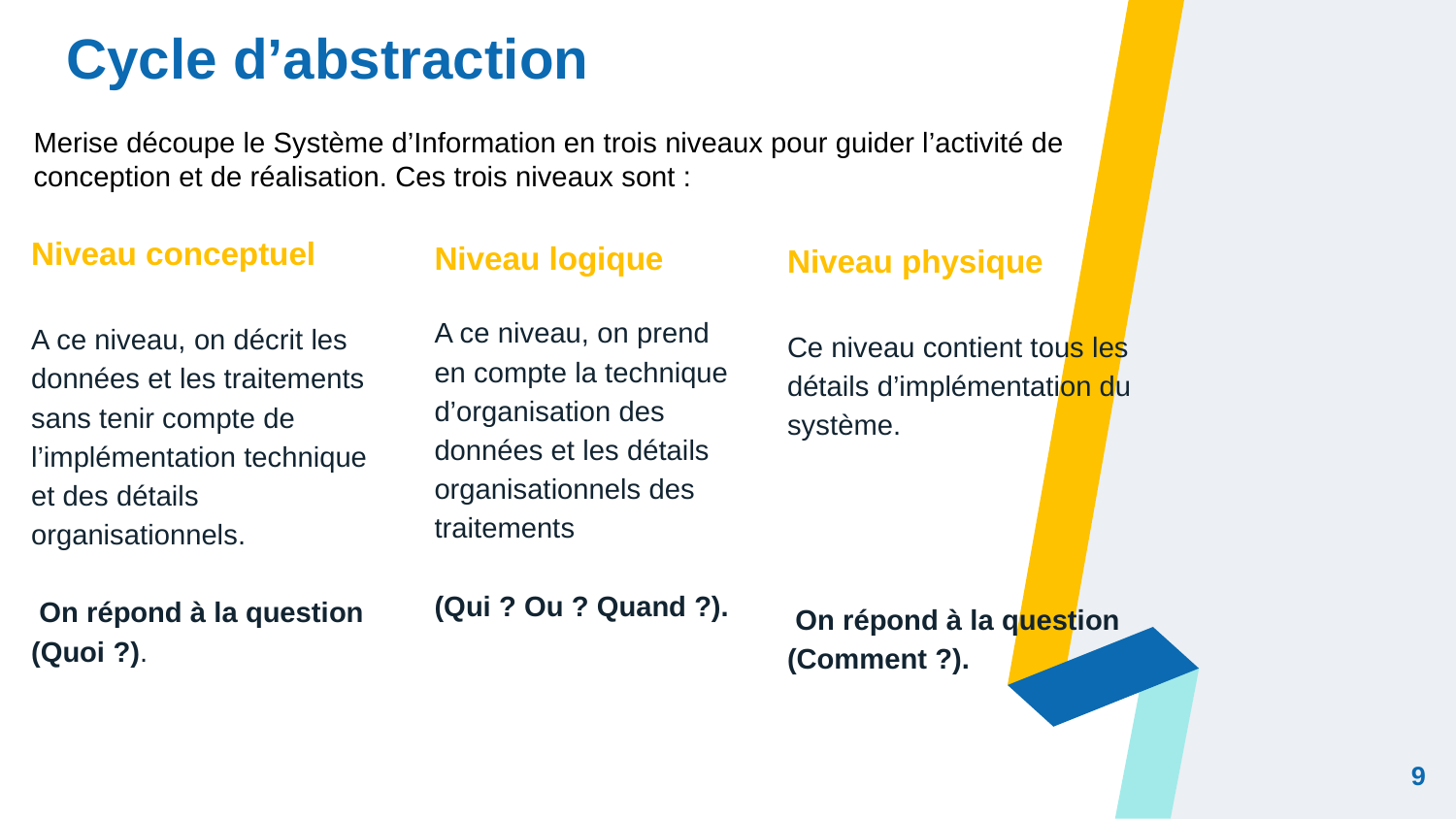

# Cycle d’abstraction
Merise découpe le Système d’Information en trois niveaux pour guider l’activité de conception et de réalisation. Ces trois niveaux sont :
Niveau conceptuel

A ce niveau, on décrit les données et les traitements sans tenir compte de l’implémentation technique et des détails organisationnels.

 On répond à la question (Quoi ?).
Niveau logique

A ce niveau, on prend en compte la technique d’organisation des données et les détails organisationnels des traitements

(Qui ? Ou ? Quand ?).
Niveau physique

Ce niveau contient tous les détails d’implémentation du système.

 On répond à la question (Comment ?).
9